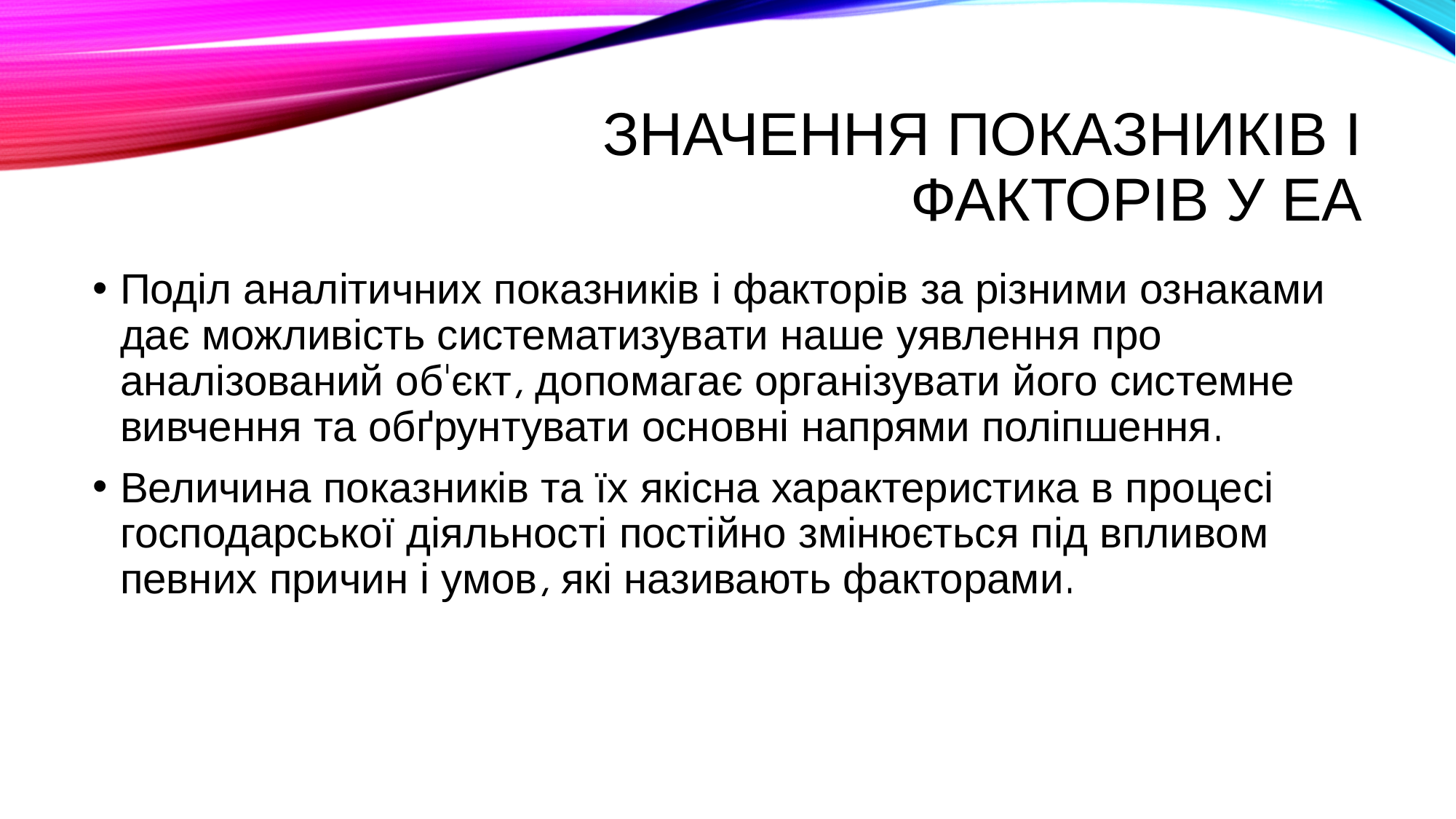

# Значення показників і факторів у ЕА
Поділ аналітичних показників і факторів за різними ознаками дає можливість систематизувати наше уявлення про аналізований об'єкт, допомагає організувати його системне вивчення та обґрунтувати основні напрями поліпшення.
Величина показників та їх якісна характеристика в процесі господарської діяльності постійно змінюється під впливом певних причин і умов, які називають факторами.